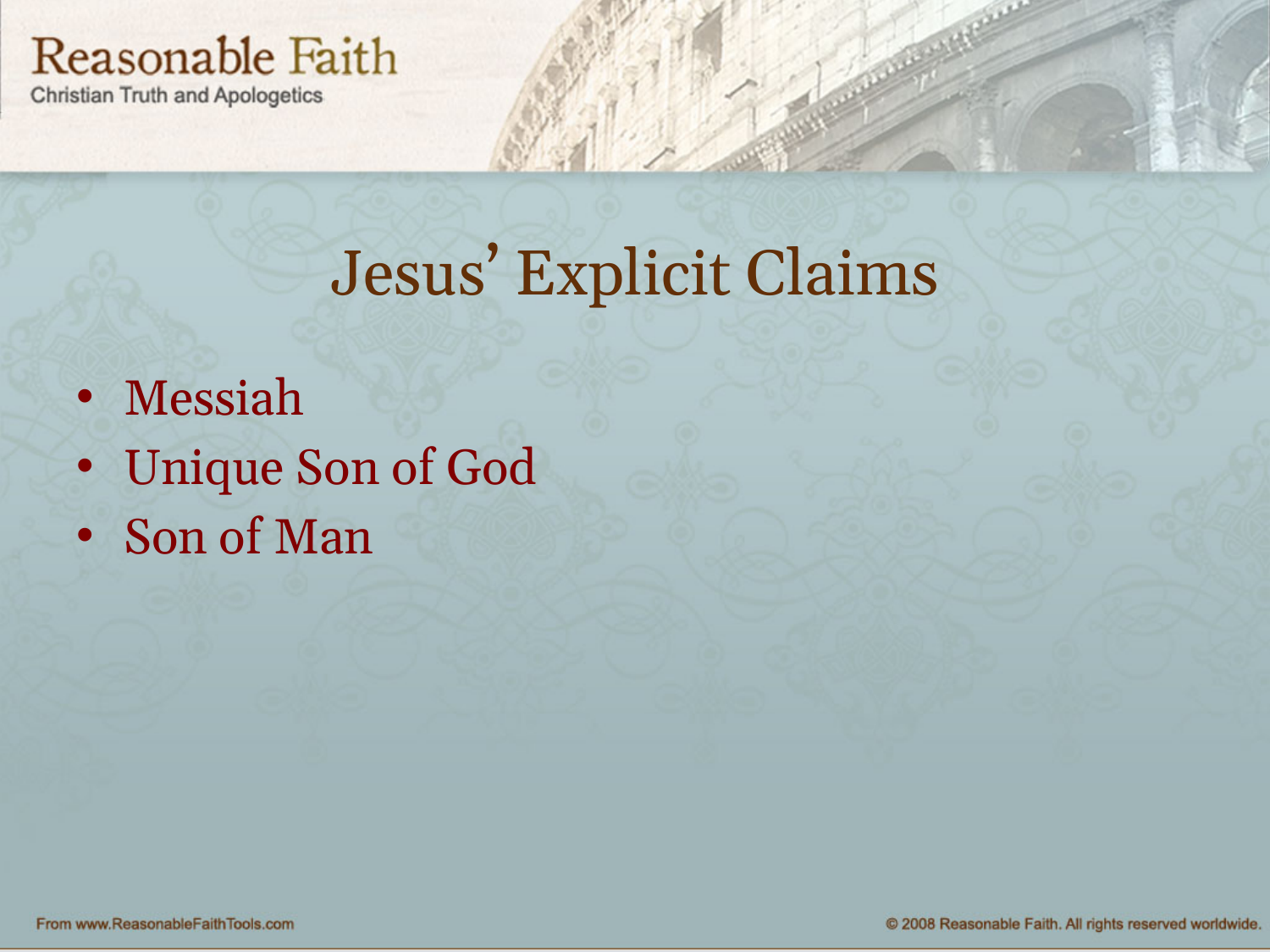

# Jesus’ Explicit Claims
Messiah
Unique Son of God
Son of Man